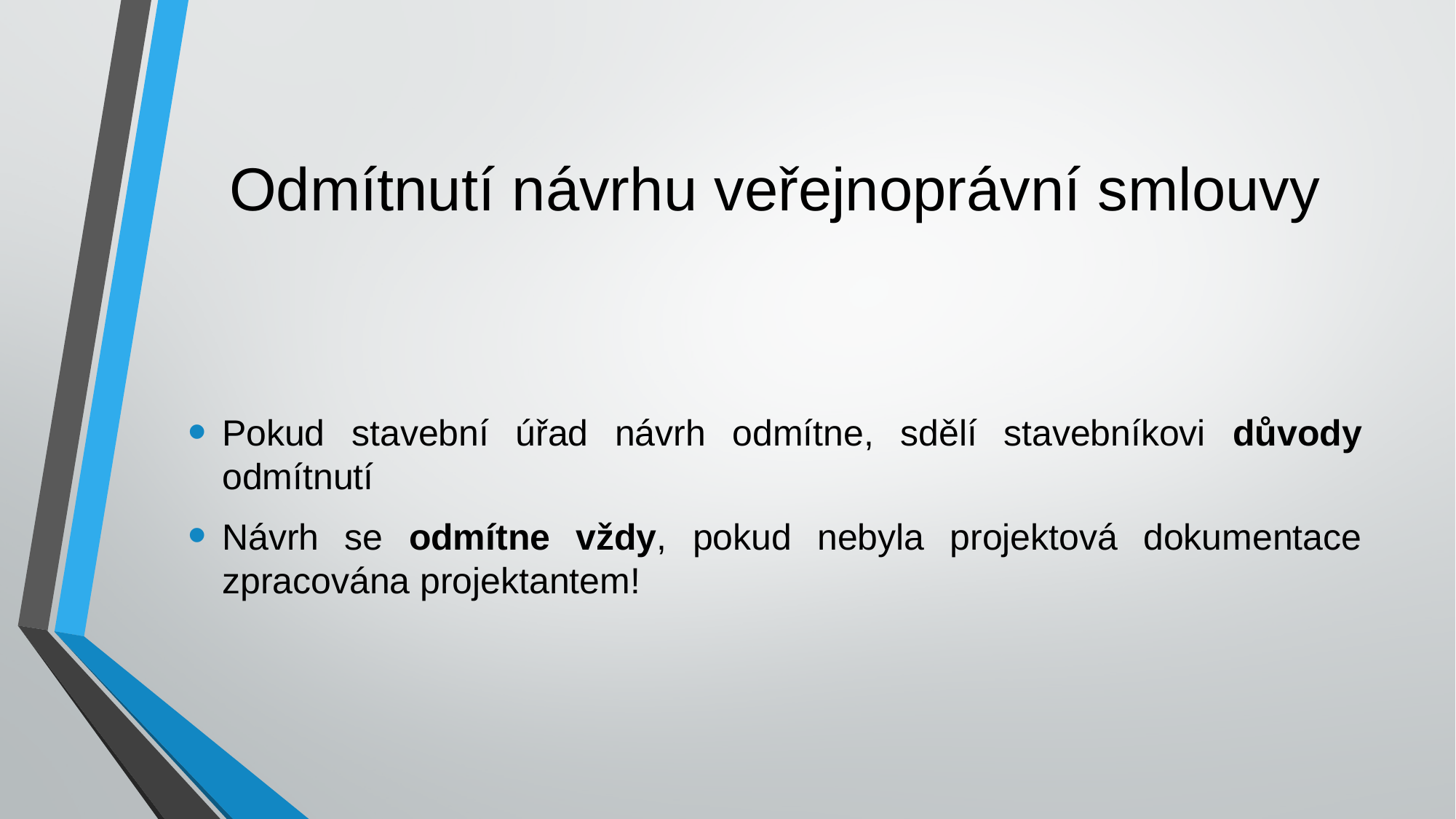

# Odmítnutí návrhu veřejnoprávní smlouvy
Pokud stavební úřad návrh odmítne, sdělí stavebníkovi důvody odmítnutí
Návrh se odmítne vždy, pokud nebyla projektová dokumentace zpracována projektantem!